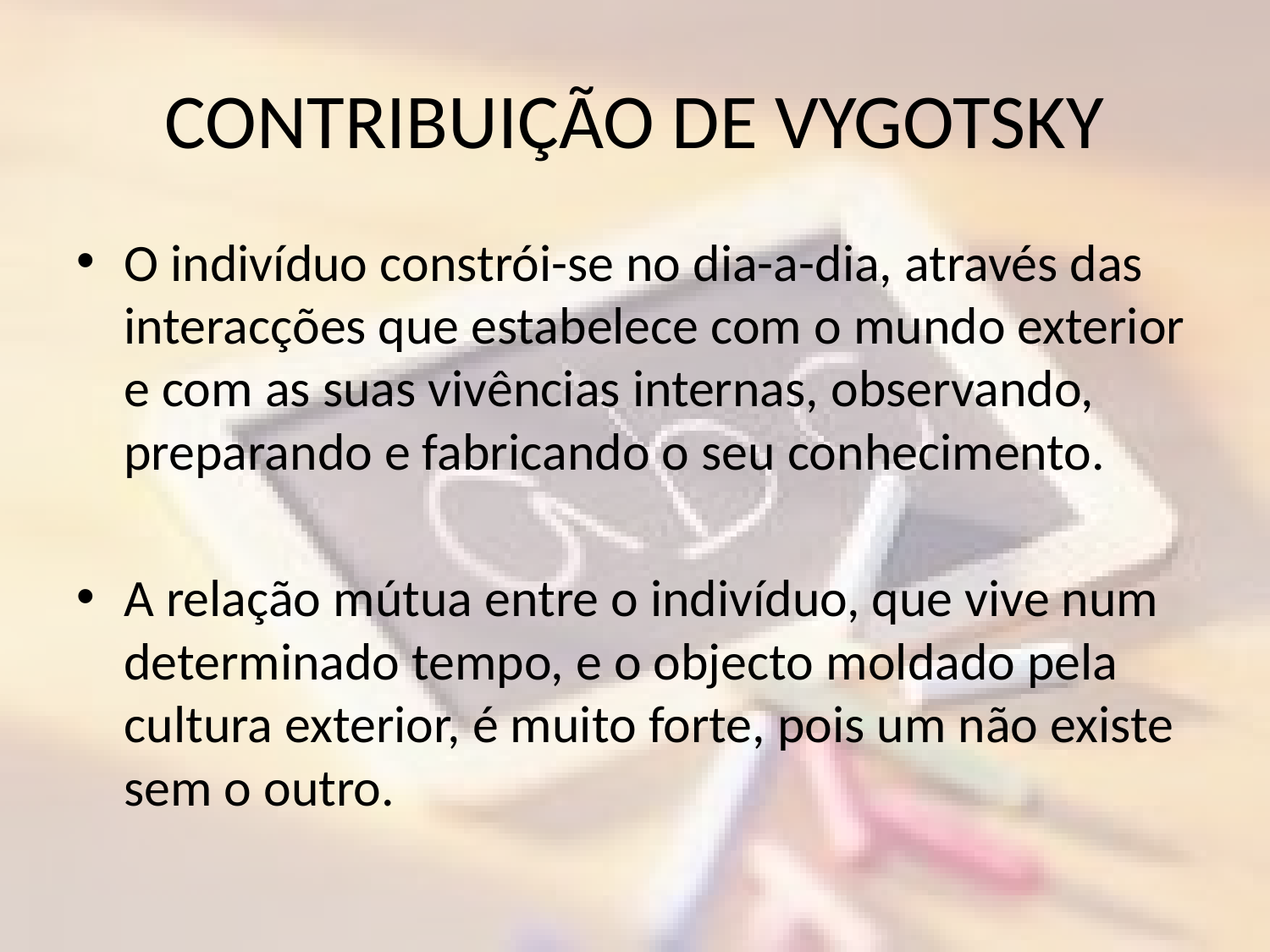

# CONTRIBUIÇÃO DE VYGOTSKY
O indivíduo constrói-se no dia-a-dia, através das interacções que estabelece com o mundo exterior e com as suas vivências internas, observando, preparando e fabricando o seu conhecimento.

A relação mútua entre o indivíduo, que vive num determinado tempo, e o objecto moldado pela cultura exterior, é muito forte, pois um não existe sem o outro.